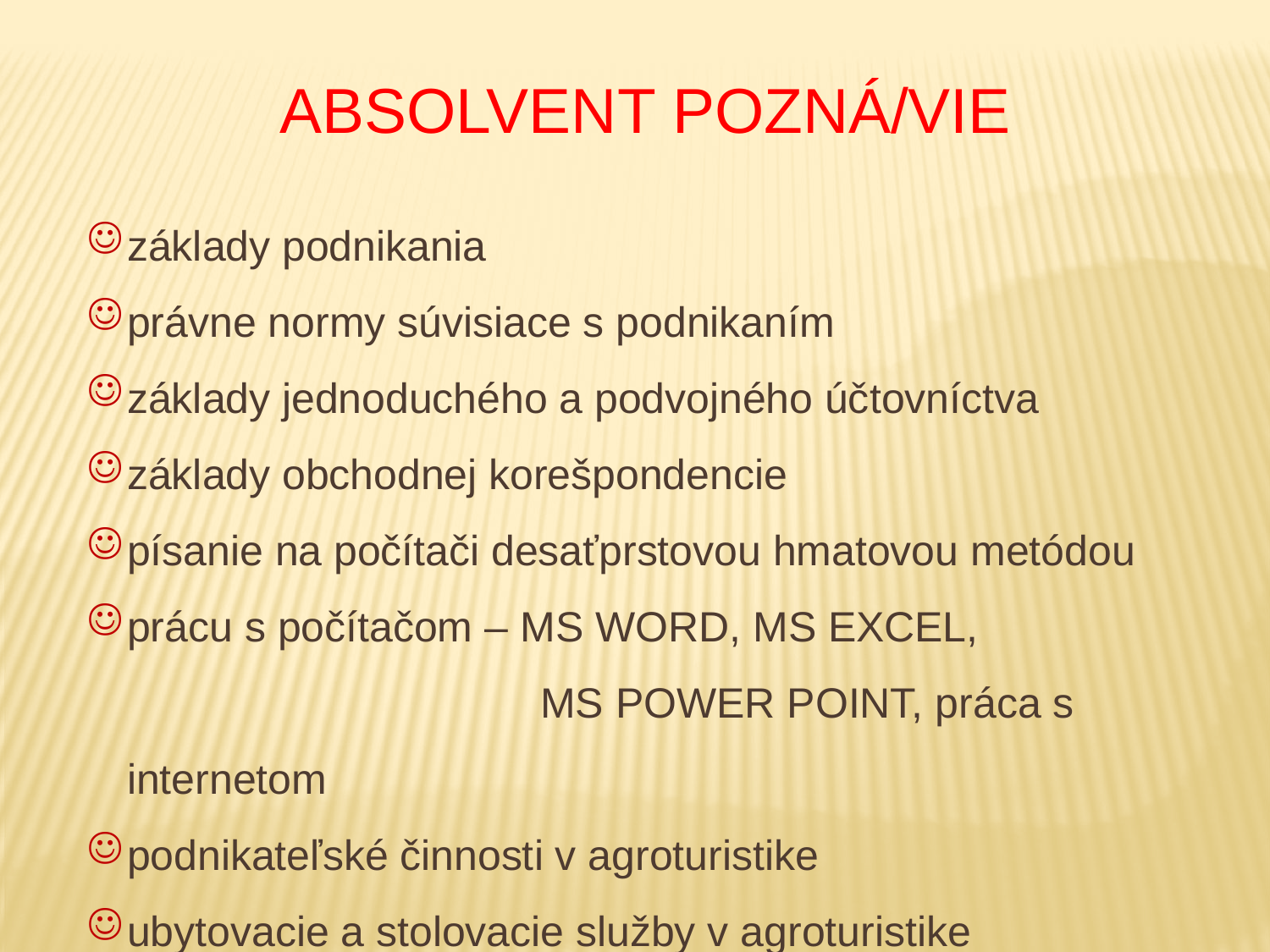

Absolvent pozná/vie

základy podnikania
právne normy súvisiace s podnikaním
základy jednoduchého a podvojného účtovníctva
základy obchodnej korešpondencie
písanie na počítači desaťprstovou hmatovou metódou
prácu s počítačom – MS WORD, MS EXCEL,
                                   MS POWER POINT, práca s internetom
podnikateľské činnosti v agroturistike
ubytovacie a stolovacie služby v agroturistike